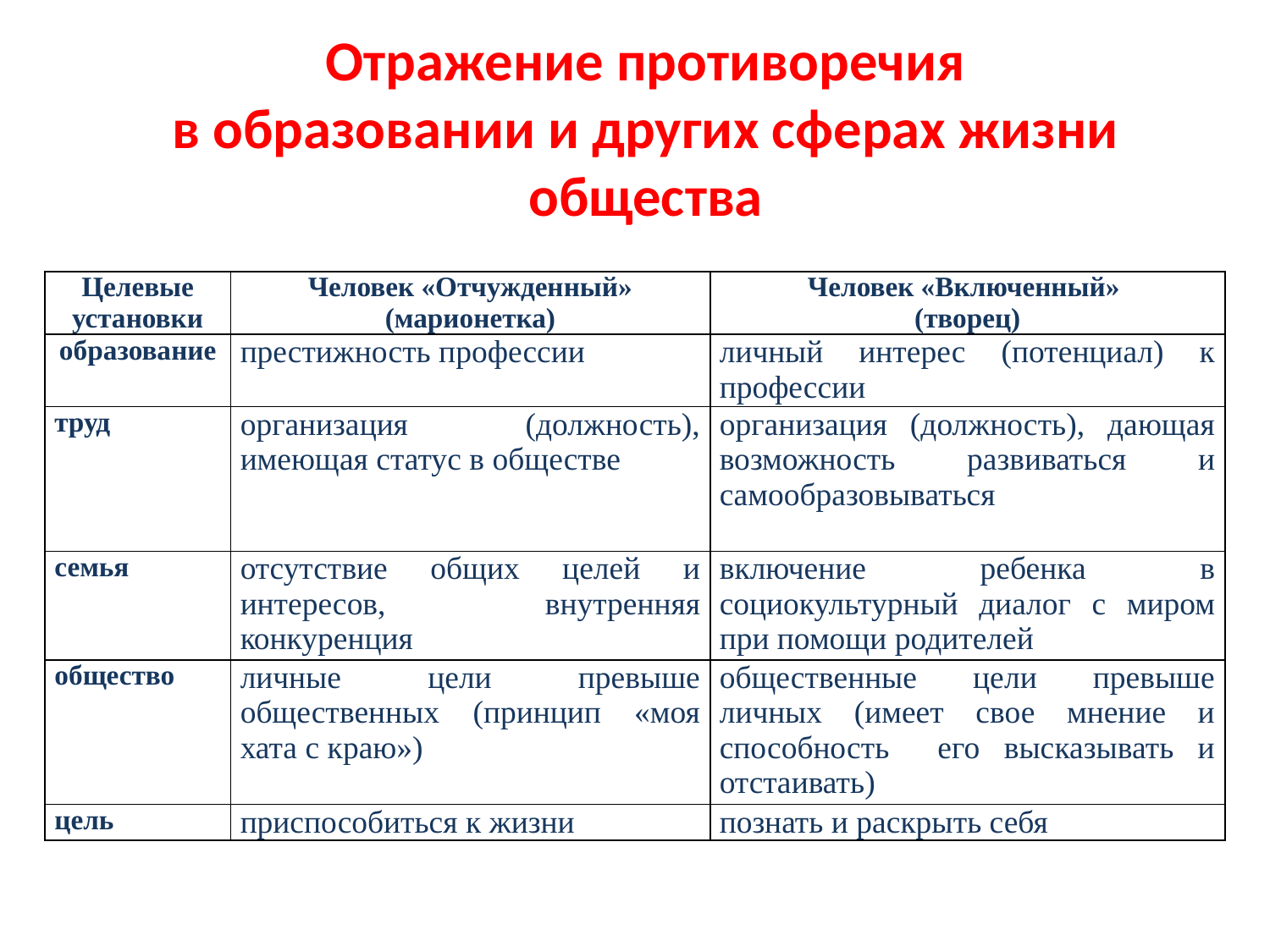

# Отражение противоречия в образовании и других сферах жизни общества
| Целевые установки | Человек «Отчужденный» (марионетка) | Человек «Включенный» (творец) |
| --- | --- | --- |
| образование | престижность профессии | личный интерес (потенциал) к профессии |
| труд | организация (должность), имеющая статус в обществе | организация (должность), дающая возможность развиваться и самообразовываться |
| семья | отсутствие общих целей и интересов, внутренняя конкуренция | включение ребенка в социокультурный диалог с миром при помощи родителей |
| общество | личные цели превыше общественных (принцип «моя хата с краю») | общественные цели превыше личных (имеет свое мнение и способность его высказывать и отстаивать) |
| цель | приспособиться к жизни | познать и раскрыть себя |